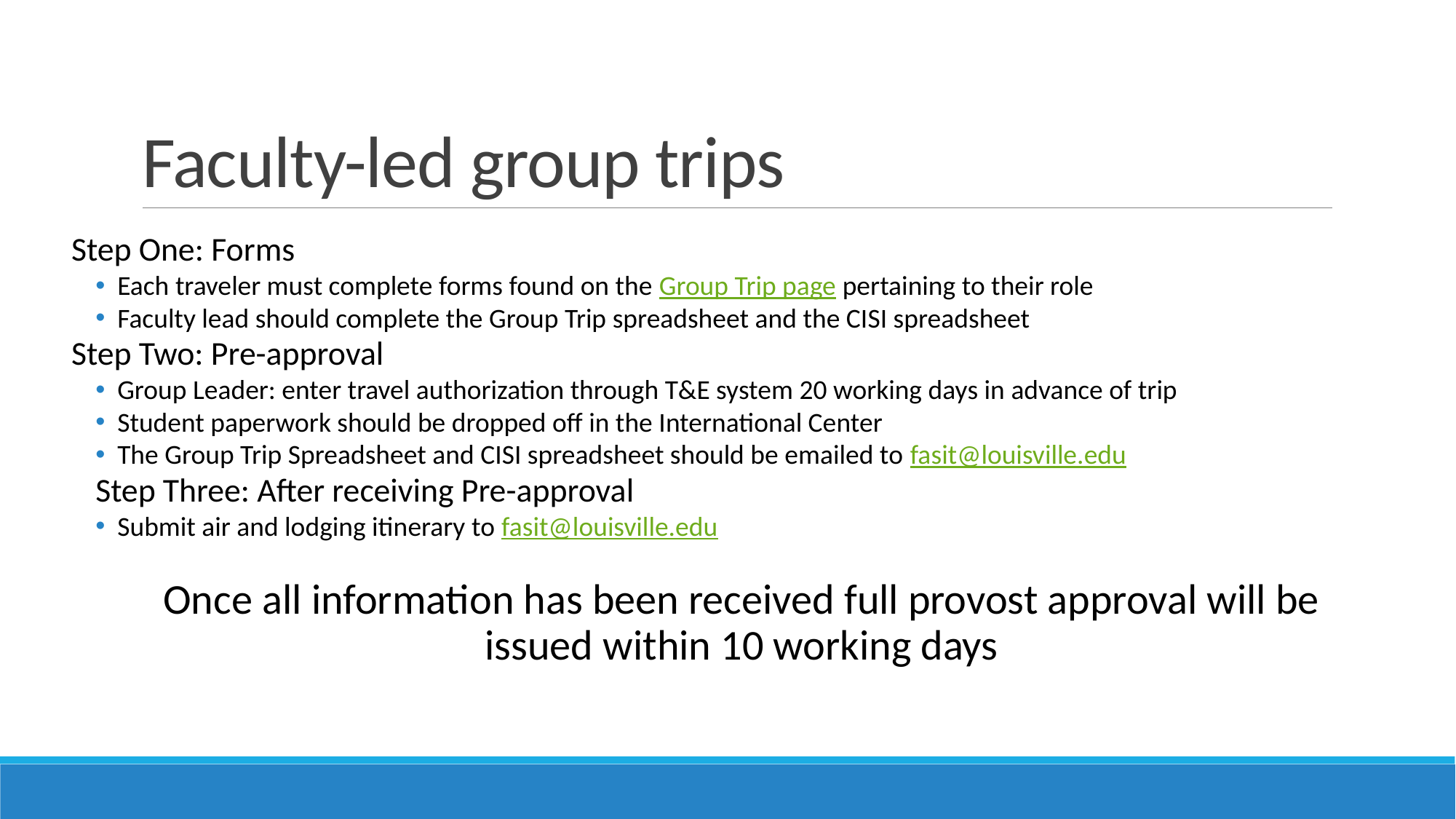

# Faculty-led group trips
Step One: Forms
Each traveler must complete forms found on the Group Trip page pertaining to their role
Faculty lead should complete the Group Trip spreadsheet and the CISI spreadsheet
Step Two: Pre-approval
Group Leader: enter travel authorization through T&E system 20 working days in advance of trip
Student paperwork should be dropped off in the International Center
The Group Trip Spreadsheet and CISI spreadsheet should be emailed to fasit@louisville.edu
Step Three: After receiving Pre-approval
Submit air and lodging itinerary to fasit@louisville.edu

Once all information has been received full provost approval will be issued within 10 working days